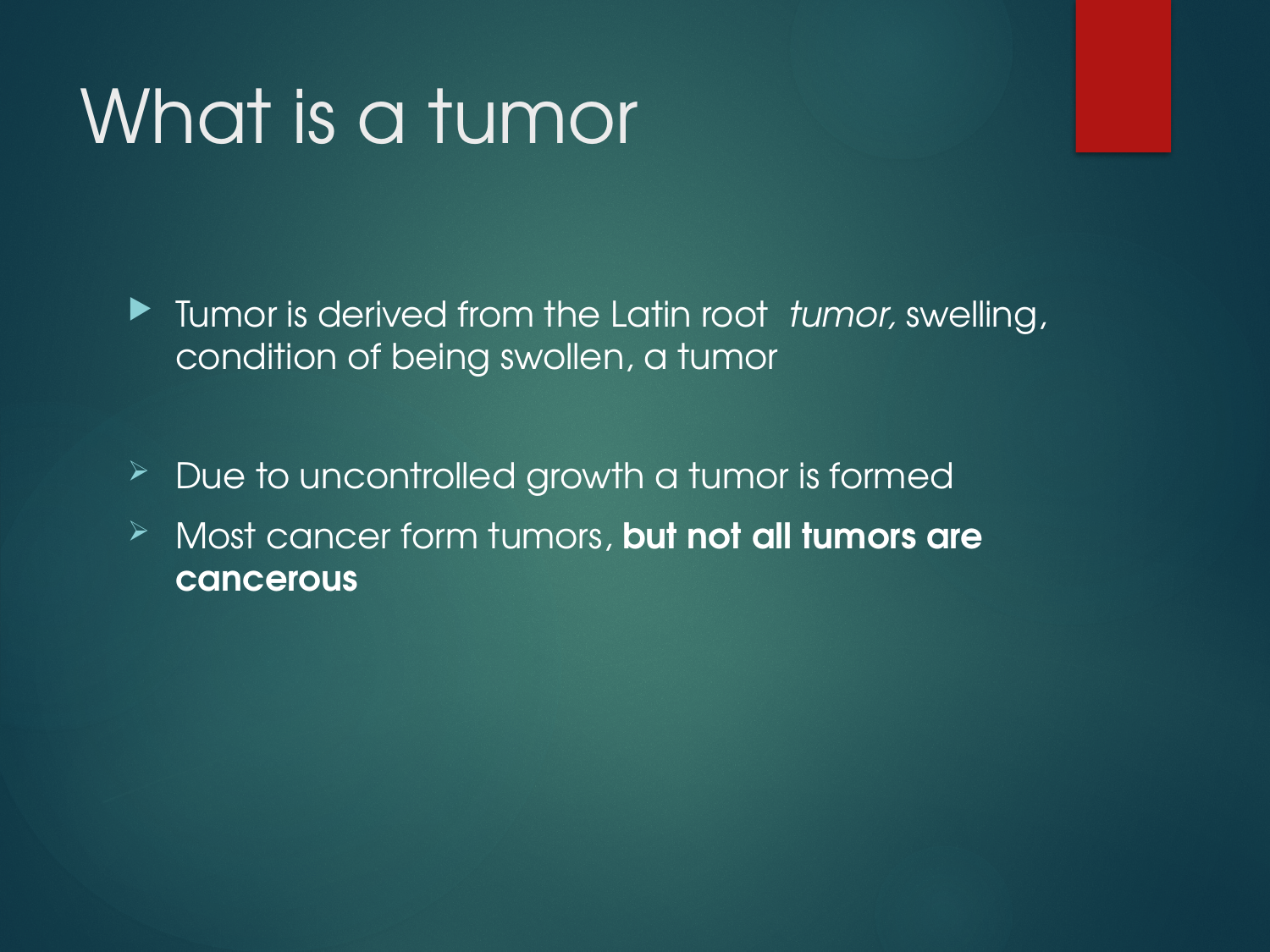

# What is a tumor
Tumor is derived from the Latin root  tumor, swelling, condition of being swollen, a tumor

Due to uncontrolled growth a tumor is formed
Most cancer form tumors, but not all tumors are cancerous